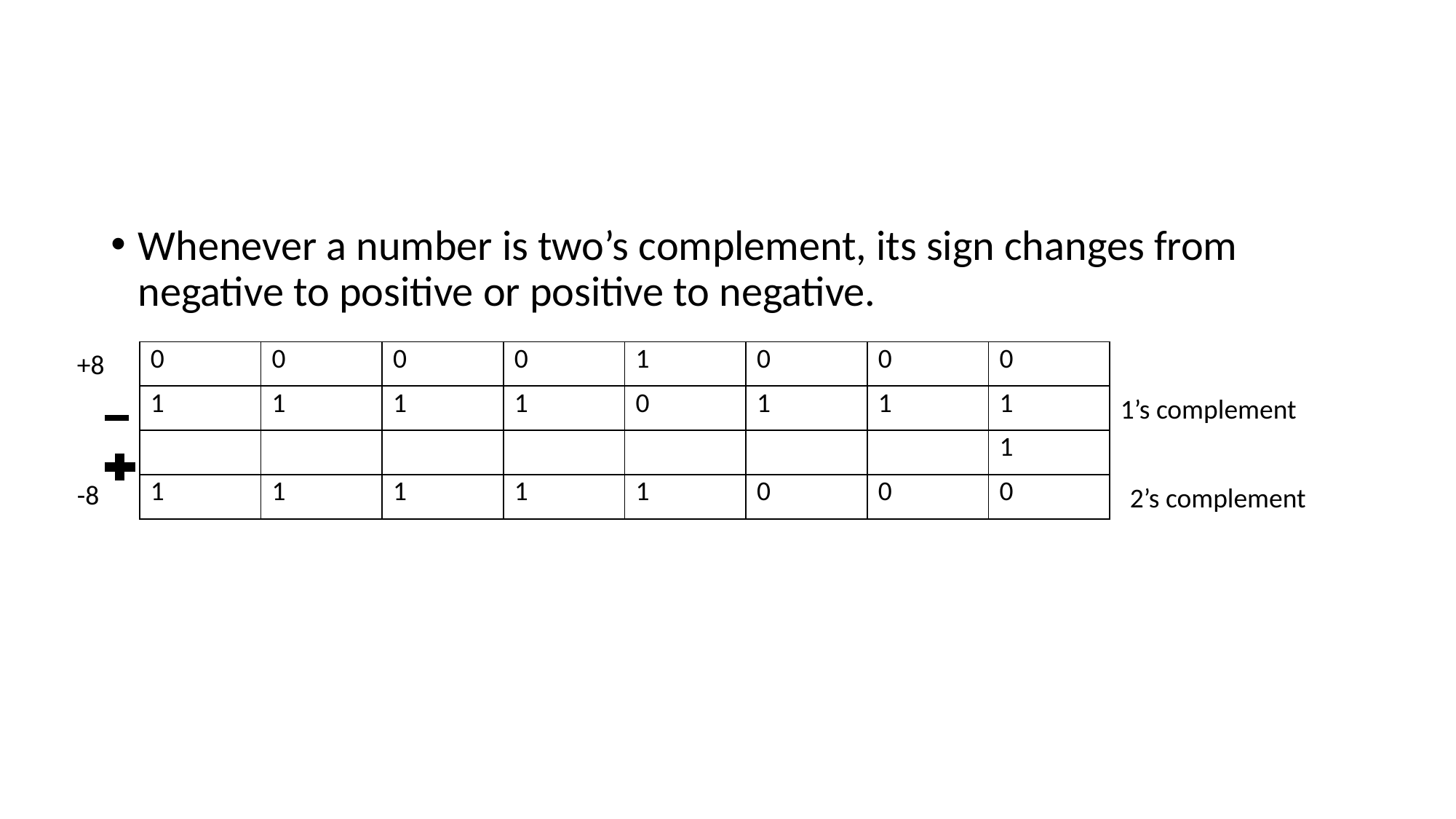

#
Whenever a number is two’s complement, its sign changes from negative to positive or positive to negative.

+8
| 0 | 0 | 0 | 0 | 1 | 0 | 0 | 0 |
| --- | --- | --- | --- | --- | --- | --- | --- |
| 1 | 1 | 1 | 1 | 0 | 1 | 1 | 1 |
|  |  |  |  |  |  |  | 1 |
| 1 | 1 | 1 | 1 | 1 | 0 | 0 | 0 |
1’s complement

-8
2’s complement